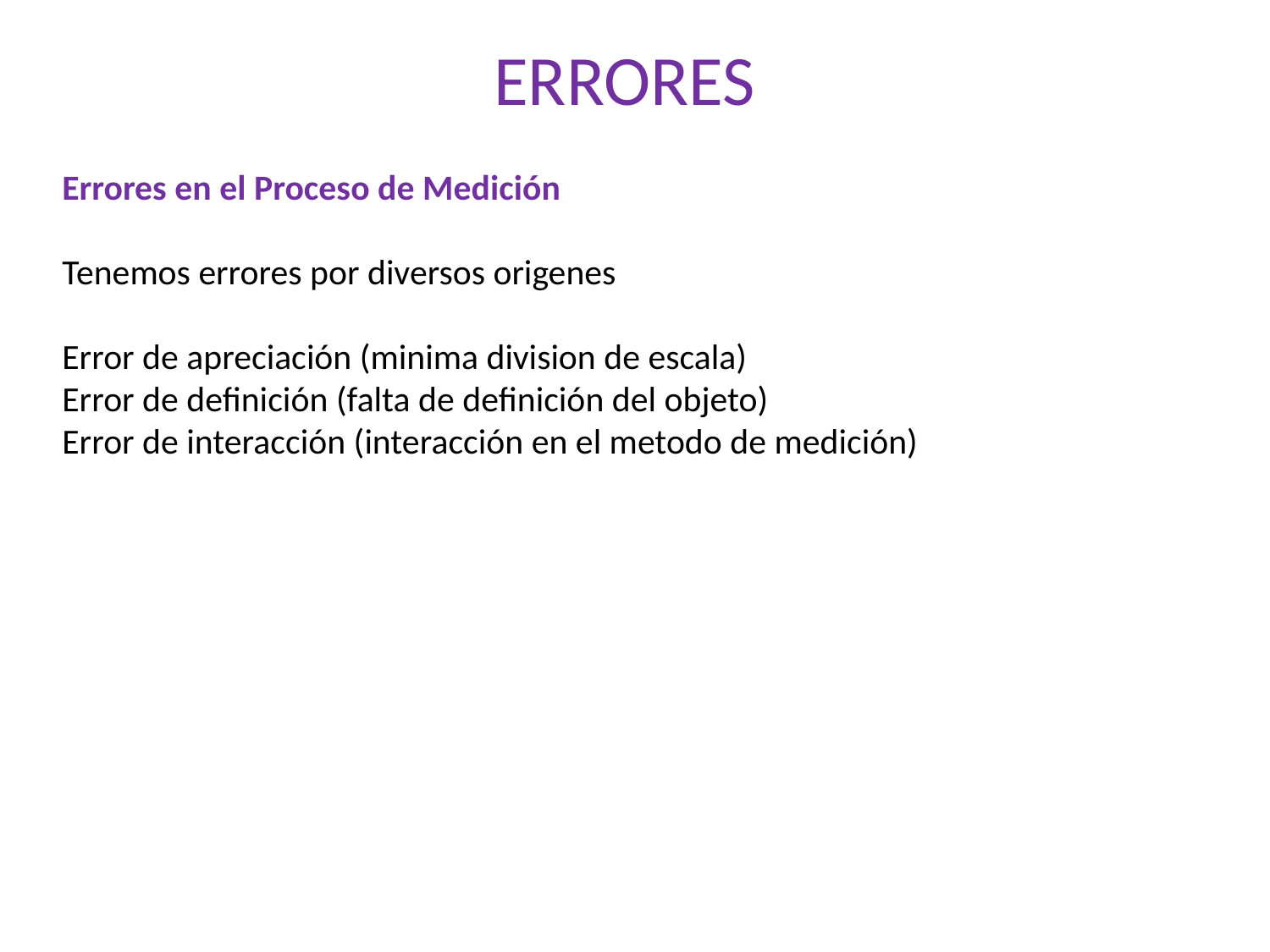

# ERRORES
Errores en el Proceso de Medición

Tenemos errores por diversos origenes

Error de apreciación (minima division de escala)
Error de definición (falta de definición del objeto)
Error de interacción (interacción en el metodo de medición)